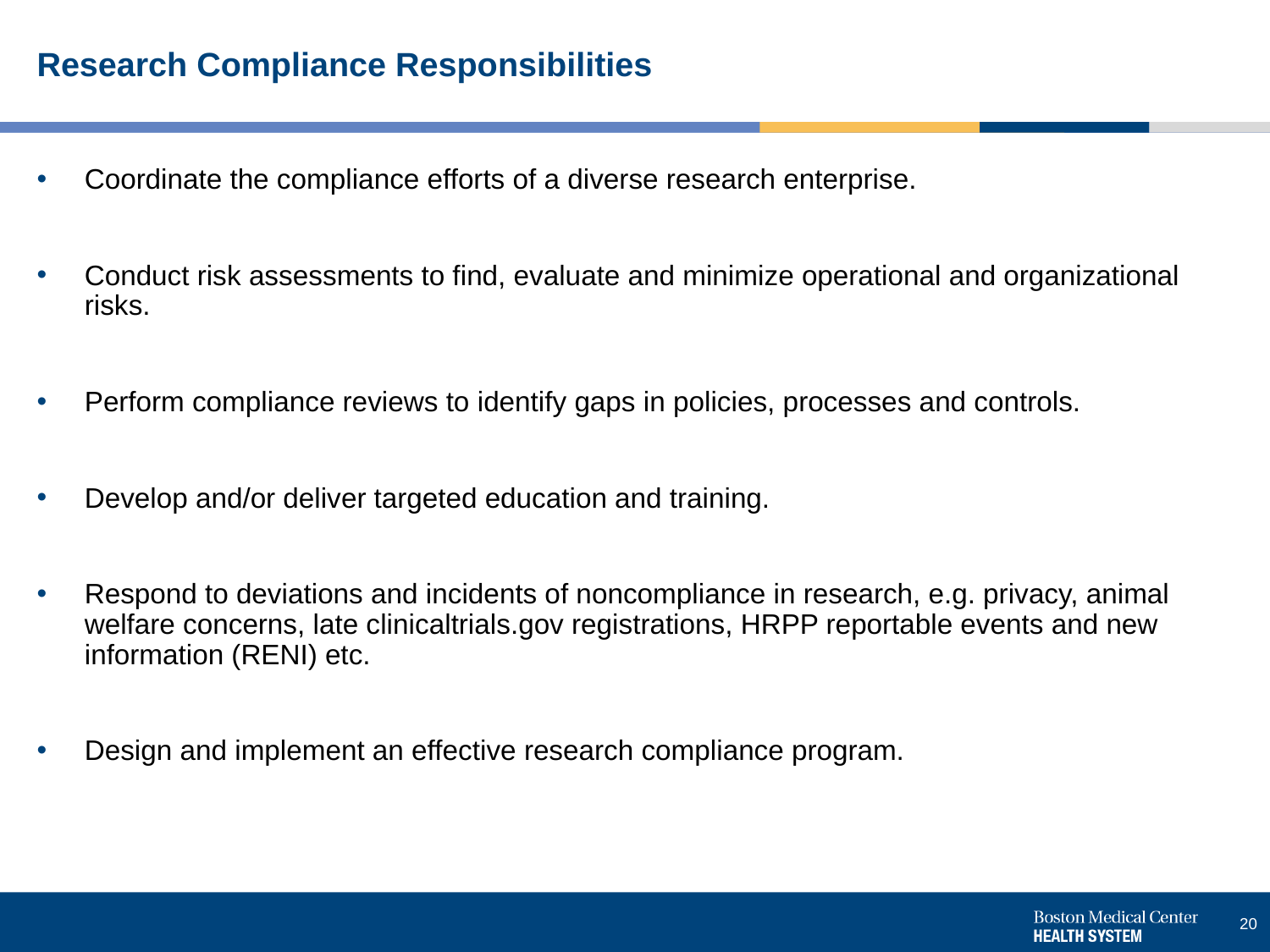

# Research Compliance Responsibilities
Coordinate the compliance efforts of a diverse research enterprise.

Conduct risk assessments to find, evaluate and minimize operational and organizational risks.

Perform compliance reviews to identify gaps in policies, processes and controls.

Develop and/or deliver targeted education and training.

Respond to deviations and incidents of noncompliance in research, e.g. privacy, animal welfare concerns, late clinicaltrials.gov registrations, HRPP reportable events and new information (RENI) etc.

Design and implement an effective research compliance program.